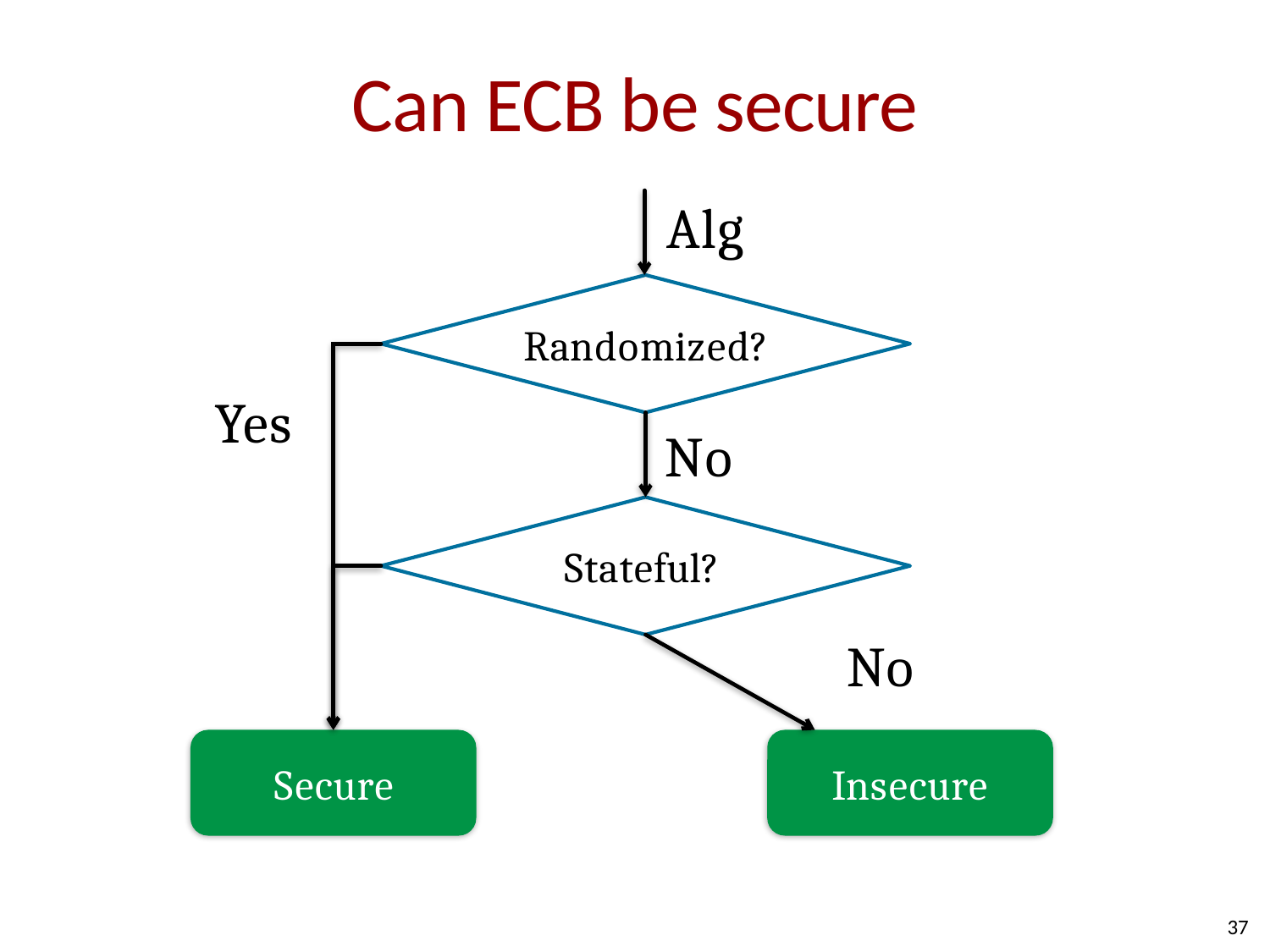

# Can ECB be secure
Alg
Randomized?
Yes
No
Stateful?
No
Secure
Insecure
37